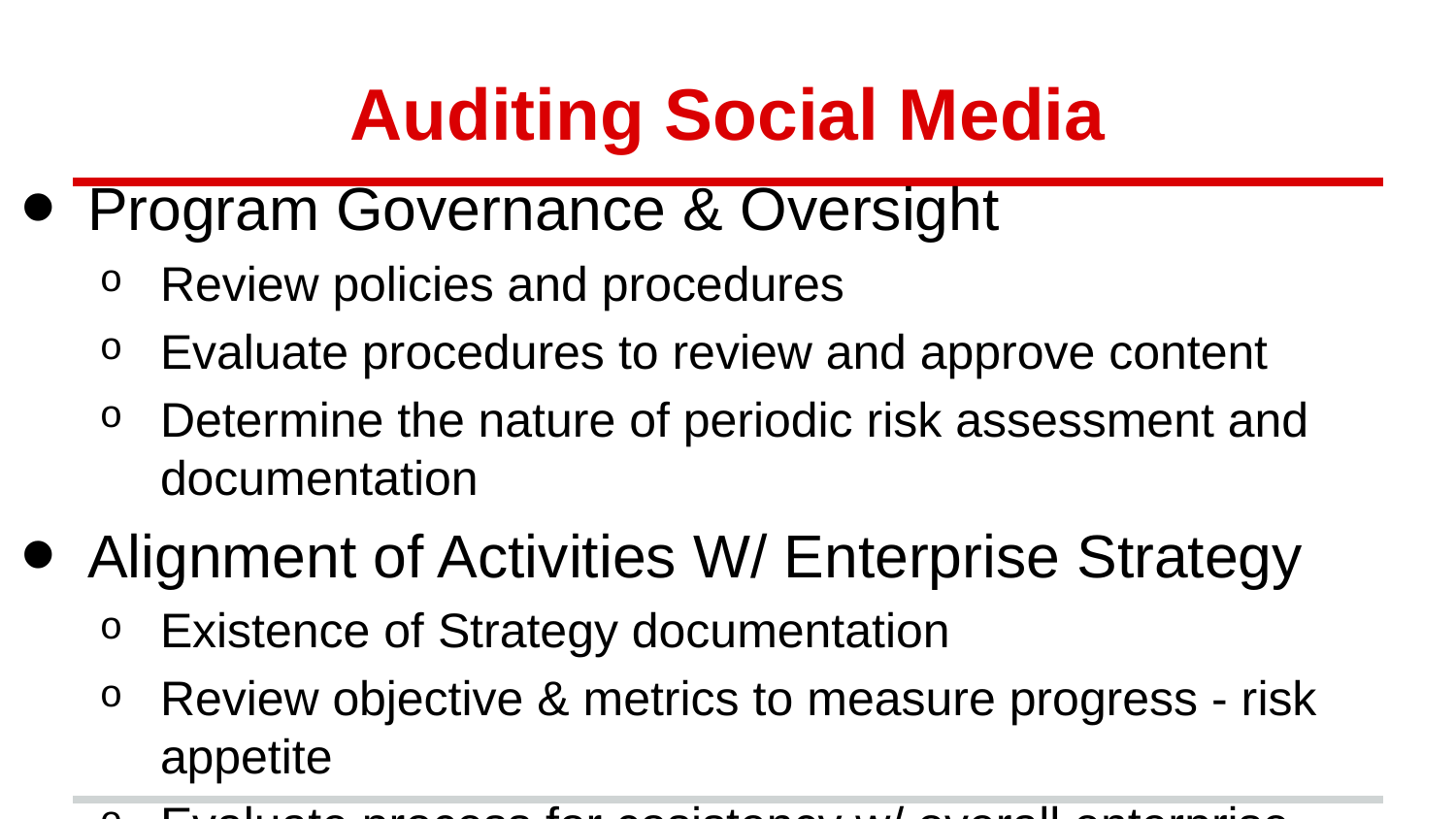

# Auditing Social Media
Program Governance & Oversight
Review policies and procedures
Evaluate procedures to review and approve content
Determine the nature of periodic risk assessment and documentation
Alignment of Activities W/ Enterprise Strategy
Existence of Strategy documentation
Review objective & metrics to measure progress - risk appetite
Evaluate process for cosistency w/ overall enterprise